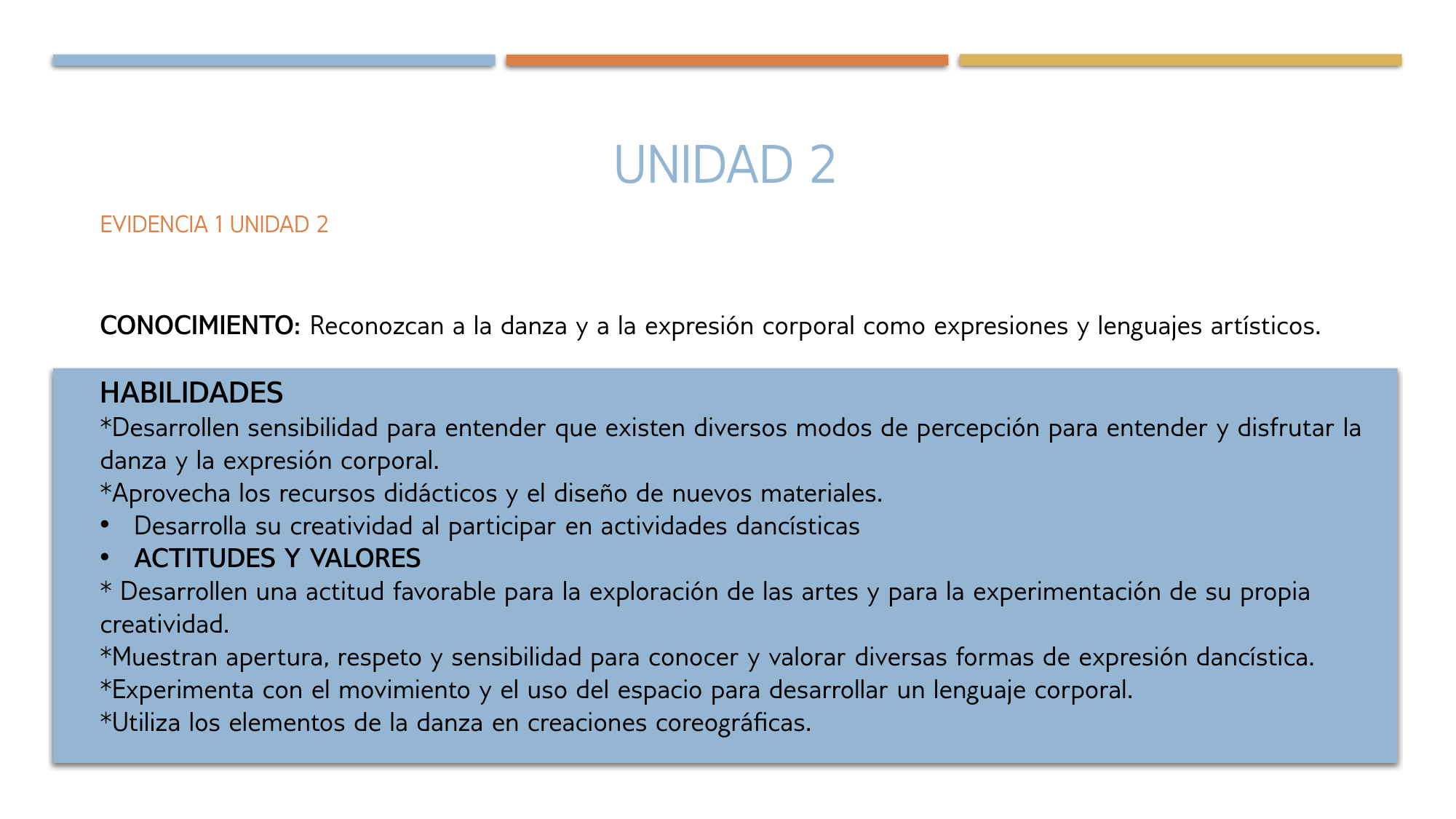

# UNIDAD 2
EVIDENCIA 1 UNIDAD 2

CONOCIMIENTO: Reconozcan a la danza y a la expresión corporal como expresiones y lenguajes artísticos.

HABILIDADES
*Desarrollen sensibilidad para entender que existen diversos modos de percepción para entender y disfrutar la danza y la expresión corporal.
*Aprovecha los recursos didácticos y el diseño de nuevos materiales.
Desarrolla su creatividad al participar en actividades dancísticas
ACTITUDES Y VALORES
* Desarrollen una actitud favorable para la exploración de las artes y para la experimentación de su propia creatividad.
*Muestran apertura, respeto y sensibilidad para conocer y valorar diversas formas de expresión dancística.
*Experimenta con el movimiento y el uso del espacio para desarrollar un lenguaje corporal.
*Utiliza los elementos de la danza en creaciones coreográficas.